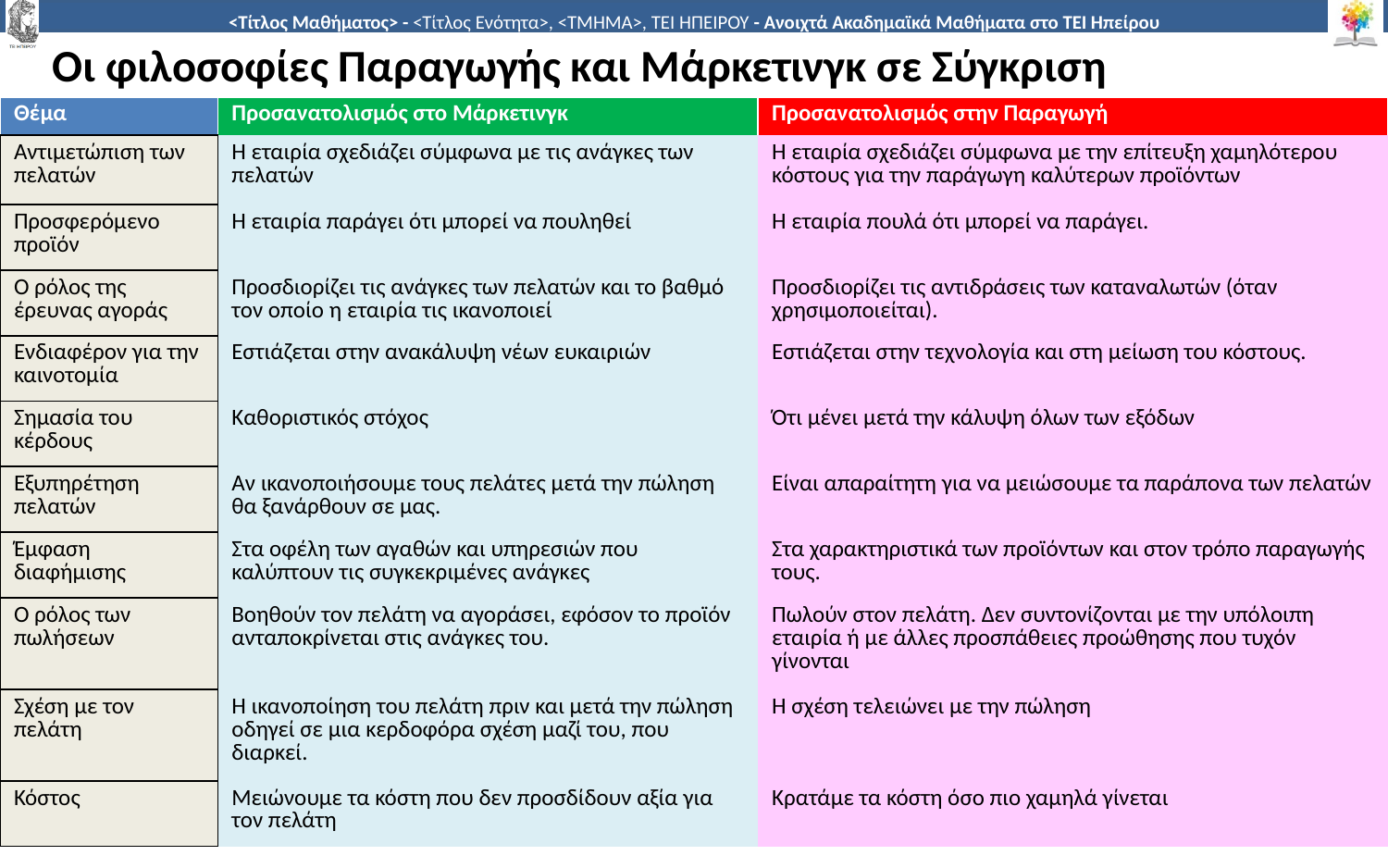

Οι φιλοσοφίες Παραγωγής και Μάρκετινγκ σε Σύγκριση
| Θέμα | Προσανατολισμός στο Μάρκετινγκ | Προσανατολισμός στην Παραγωγή |
| --- | --- | --- |
| Αντιμετώπιση των πελατών | Η εταιρία σχεδιάζει σύμφωνα με τις ανάγκες των πελατών | Η εταιρία σχεδιάζει σύμφωνα με την επίτευξη χαμηλότερου κόστους για την παράγωγη καλύτερων προϊόντων |
| Προσφερόμενο προϊόν | Η εταιρία παράγει ότι μπορεί να πουληθεί | Η εταιρία πουλά ότι μπορεί να παράγει. |
| Ο ρόλος της έρευνας αγοράς | Προσδιορίζει τις ανάγκες των πελατών και το βαθμό τον οποίο η εταιρία τις ικανοποιεί | Προσδιορίζει τις αντιδράσεις των καταναλωτών (όταν χρησιμοποιείται). |
| Ενδιαφέρον για την καινοτομία | Εστιάζεται στην ανακάλυψη νέων ευκαιριών | Εστιάζεται στην τεχνολογία και στη μείωση του κόστους. |
| Σημασία του κέρδους | Καθοριστικός στόχος | Ότι μένει μετά την κάλυψη όλων των εξόδων |
| Εξυπηρέτηση πελατών | Αν ικανοποιήσουμε τους πελάτες μετά την πώληση θα ξανάρθουν σε μας. | Είναι απαραίτητη για να μειώσουμε τα παράπονα των πελατών |
| Έμφαση διαφήμισης | Στα οφέλη των αγαθών και υπηρεσιών που καλύπτουν τις συγκεκριμένες ανάγκες | Στα χαρακτηριστικά των προϊόντων και στον τρόπο παραγωγής τους. |
| Ο ρόλος των πωλήσεων | Βοηθούν τον πελάτη να αγοράσει, εφόσον το προϊόν ανταποκρίνεται στις ανάγκες του. | Πωλούν στον πελάτη. Δεν συντονίζονται με την υπόλοιπη εταιρία ή με άλλες προσπάθειες προώθησης που τυχόν γίνονται |
| Σχέση με τον πελάτη | Η ικανοποίηση του πελάτη πριν και μετά την πώληση οδηγεί σε μια κερδοφόρα σχέση μαζί του, που διαρκεί. | Η σχέση τελειώνει με την πώληση |
| Κόστος | Μειώνουμε τα κόστη που δεν προσδίδουν αξία για τον πελάτη | Κρατάμε τα κόστη όσο πιο χαμηλά γίνεται |
20